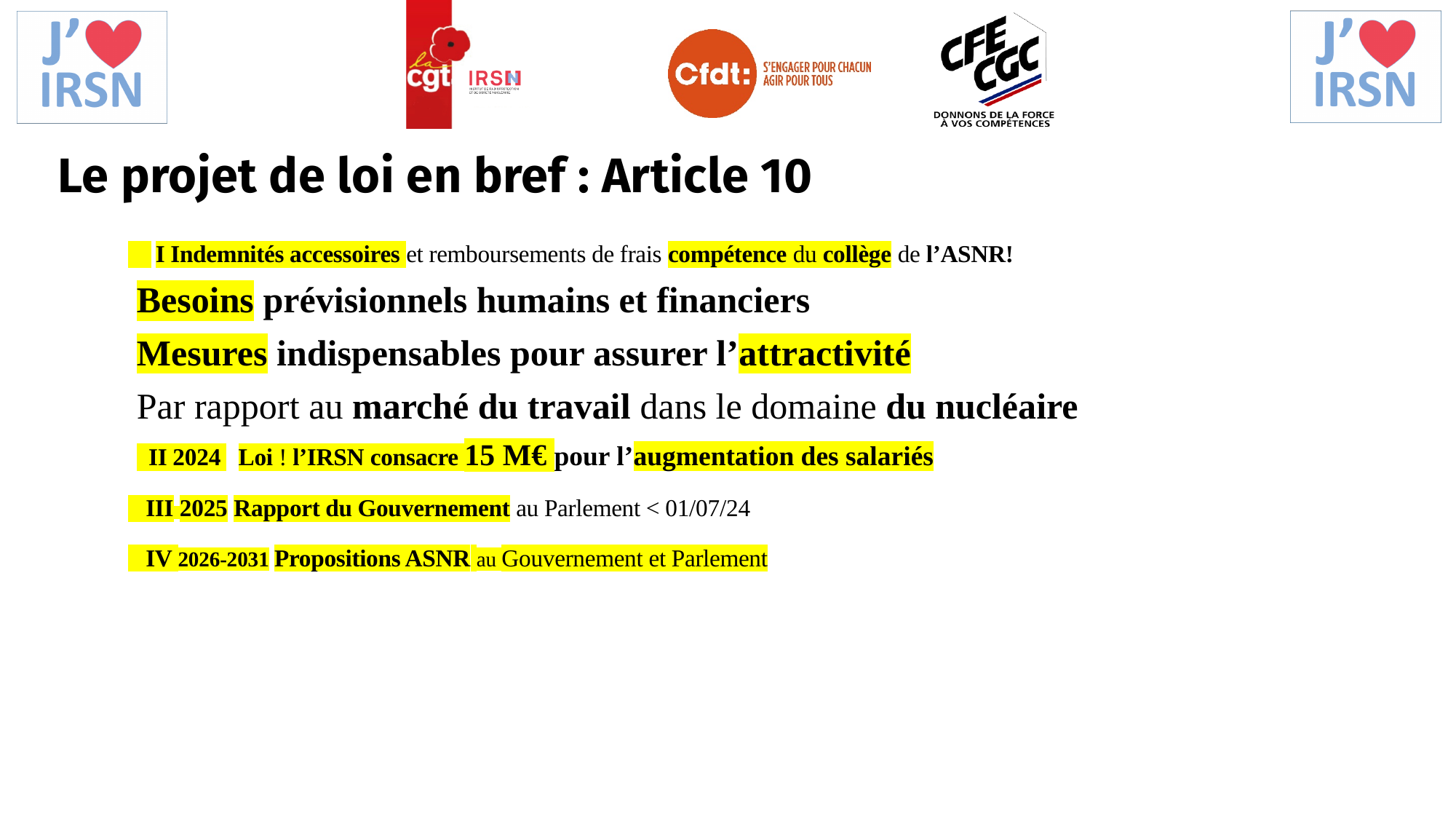

Le projet de loi en bref : Article 10
    	I Indemnités accessoires et remboursements de frais compétence du collège de l’ASNR!
Besoins prévisionnels humains et financiers
Mesures indispensables pour assurer l’attractivité
Par rapport au marché du travail dans le domaine du nucléaire
  II 2024   Loi ! l’IRSN consacre 15 M€ pour l’augmentation des salariés
   III  2025 Rapport du Gouvernement au Parlement < 01/07/24
   IV 2026-2031 Propositions ASNR au Gouvernement et Parlement